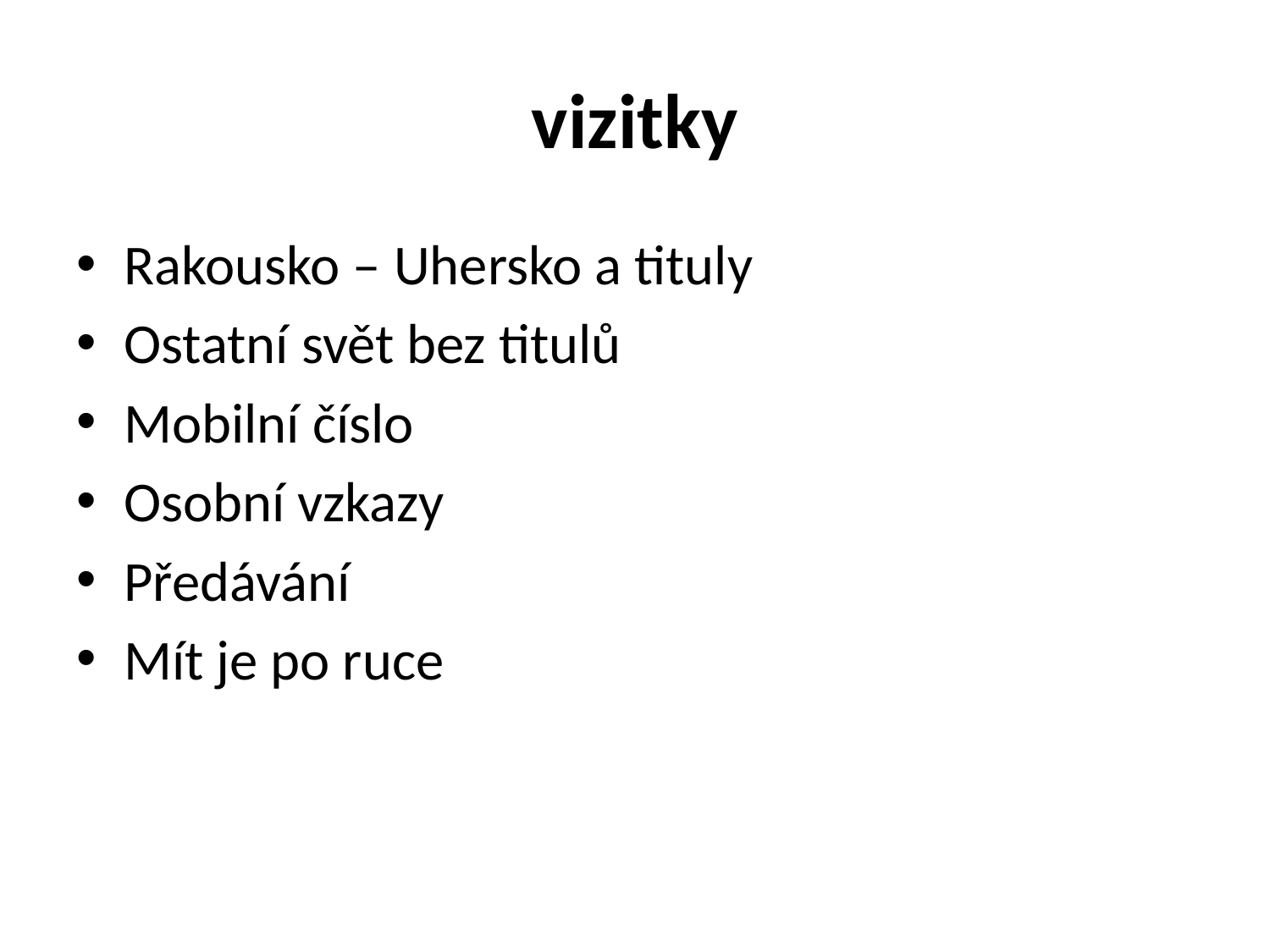

# vizitky
Rakousko – Uhersko a tituly
Ostatní svět bez titulů
Mobilní číslo
Osobní vzkazy
Předávání
Mít je po ruce